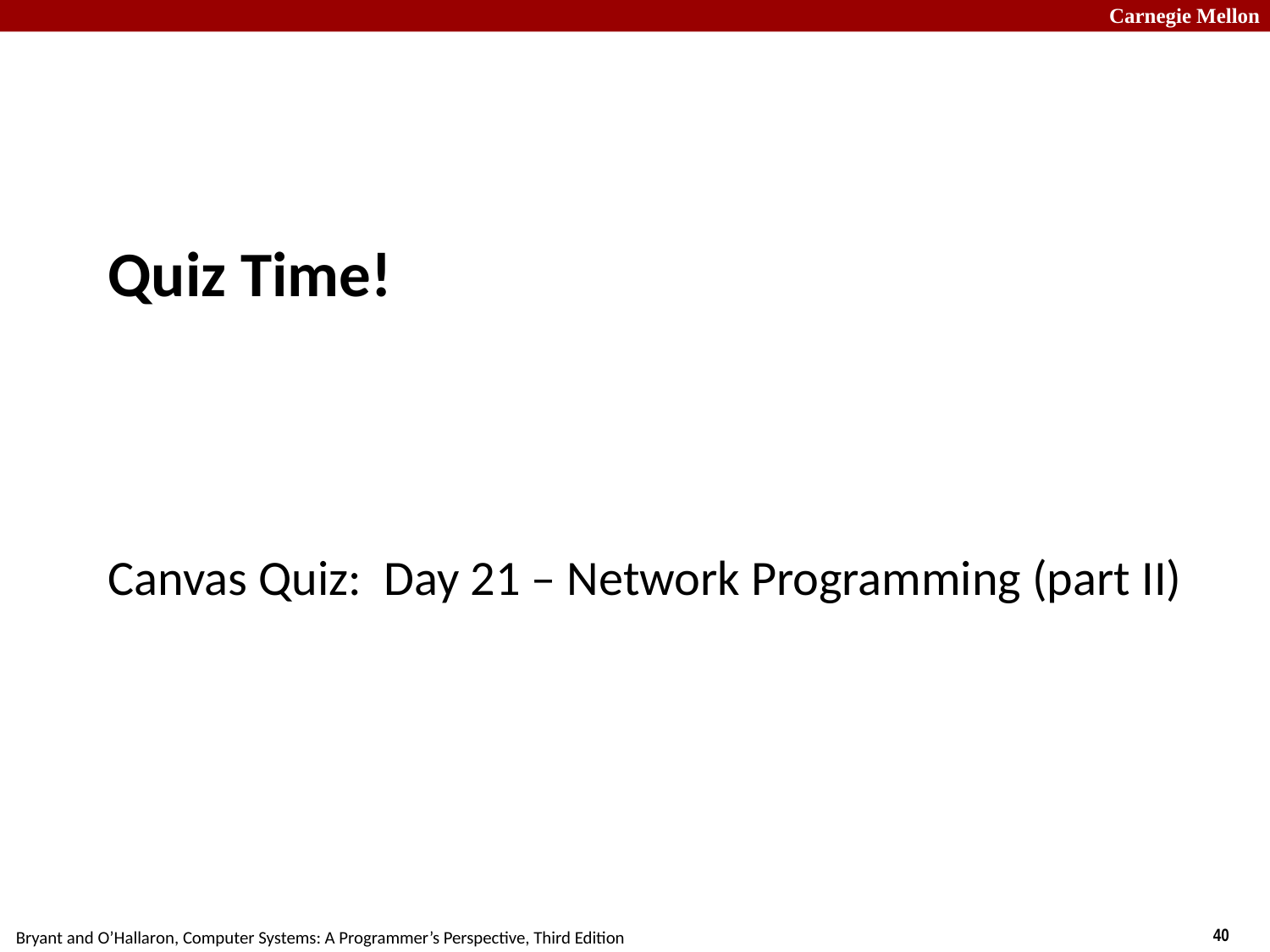

# Quiz Time!
Canvas Quiz:  Day 21 – Network Programming (part II)